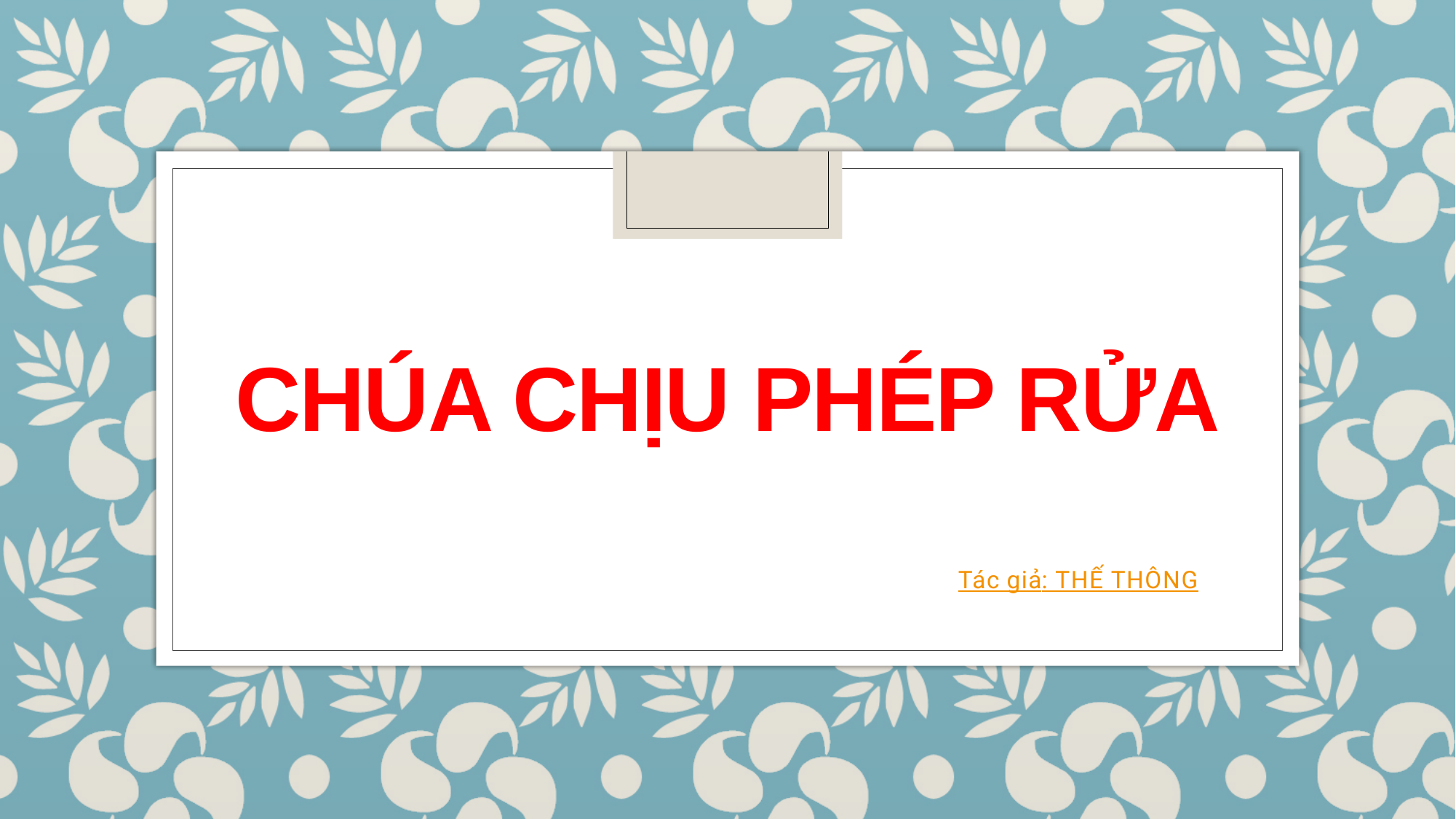

# Chúa chịu phép rửa
Tác giả: THẾ THÔNG